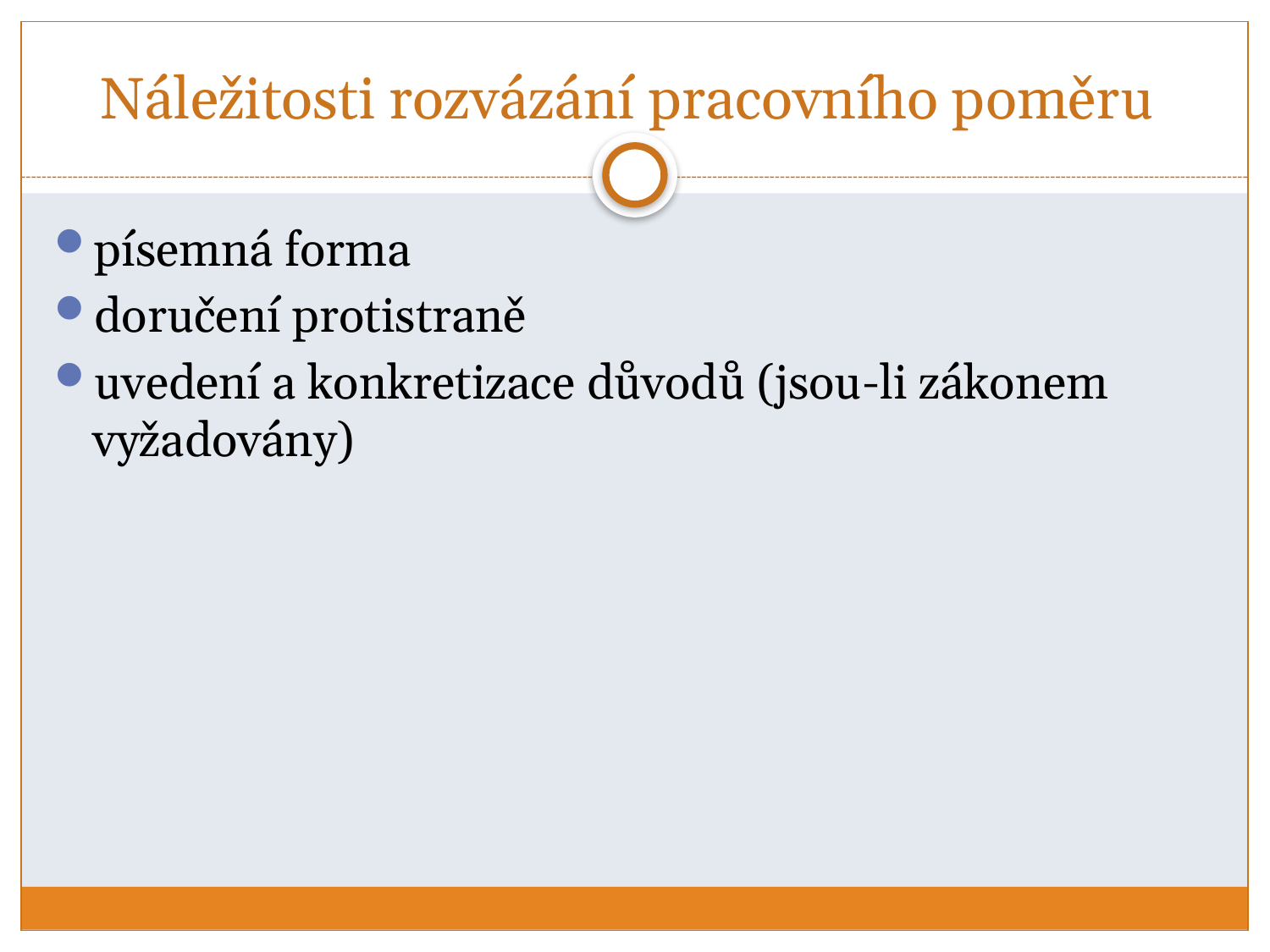

# Náležitosti rozvázání pracovního poměru
písemná forma
doručení protistraně
uvedení a konkretizace důvodů (jsou-li zákonem vyžadovány)